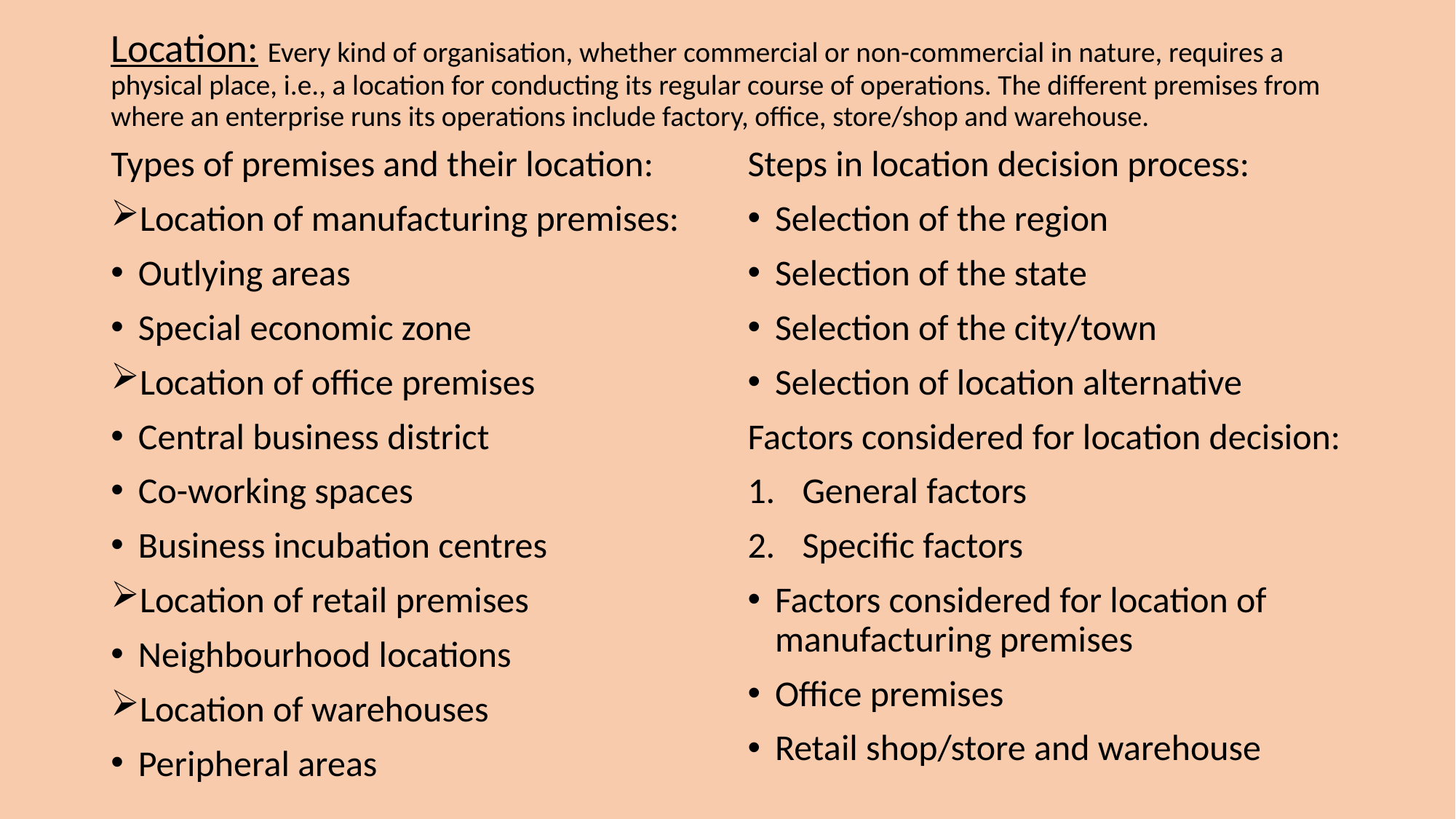

# Location: Every kind of organisation, whether commercial or non-commercial in nature, requires a physical place, i.e., a location for conducting its regular course of operations. The different premises from where an enterprise runs its operations include factory, office, store/shop and warehouse.
Types of premises and their location:
Location of manufacturing premises:
Outlying areas
Special economic zone
Location of office premises
Central business district
Co-working spaces
Business incubation centres
Location of retail premises
Neighbourhood locations
Location of warehouses
Peripheral areas

Steps in location decision process:
Selection of the region
Selection of the state
Selection of the city/town
Selection of location alternative
Factors considered for location decision:
General factors
Specific factors
Factors considered for location of manufacturing premises
Office premises
Retail shop/store and warehouse